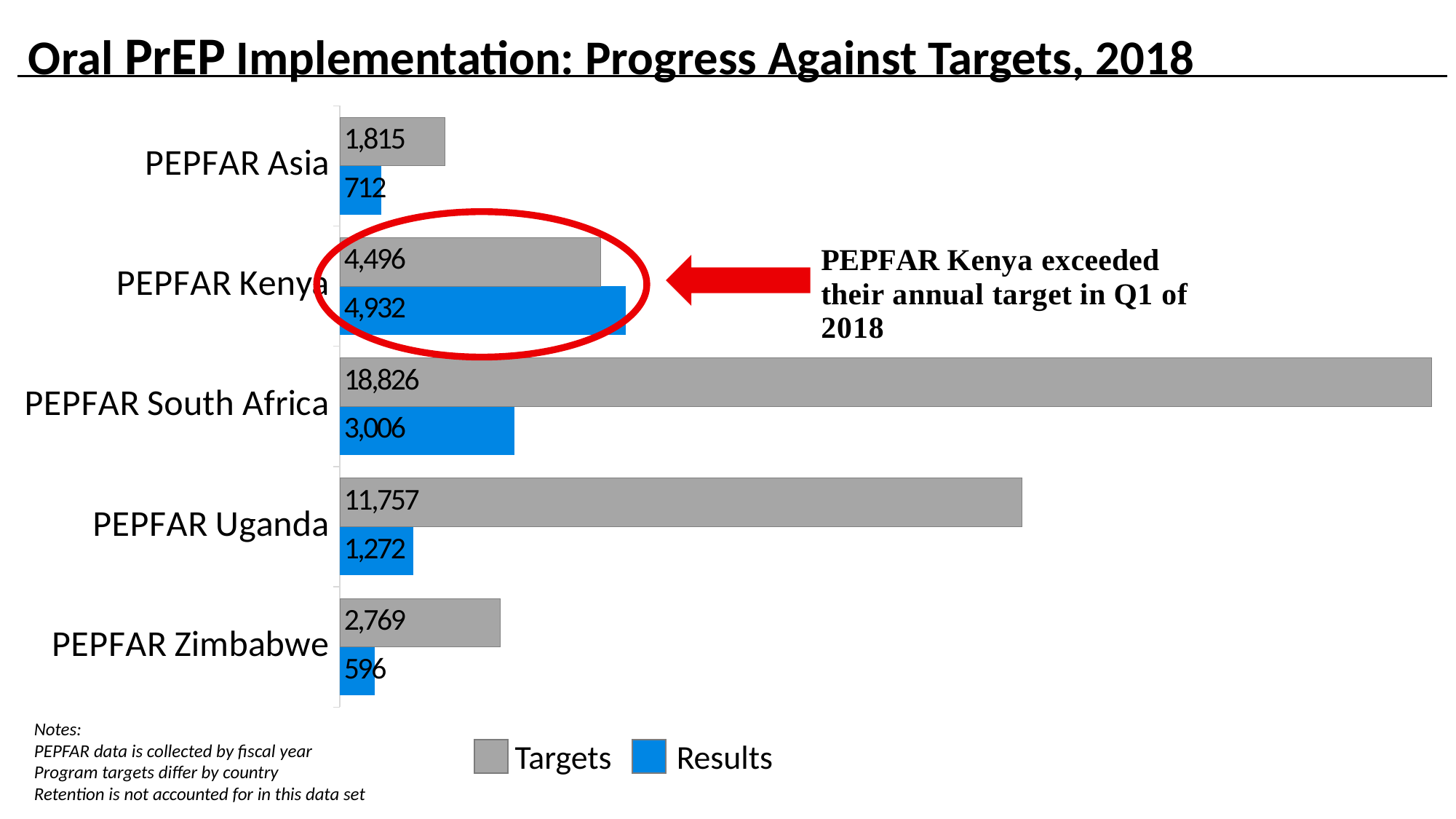

Oral PrEP Implementation: Progress Against Targets, 2018

### Chart

| Category | 2018 Results | Targets |
|---|---|---|
| PEPFAR Zimbabwe | 596.0 | 2769.0 |
| PEPFAR Uganda | 1272.0 | 11757.0 |
| PEPFAR South Africa | 3006.0 | 18826.0 |
| PEPFAR Kenya | 4932.0 | 4496.0 |
| PEPFAR Asia | 712.0 | 1815.0 |

Notes:
PEPFAR data is collected by fiscal year
Program targets differ by country
Retention is not accounted for in this data set

Targets
Results